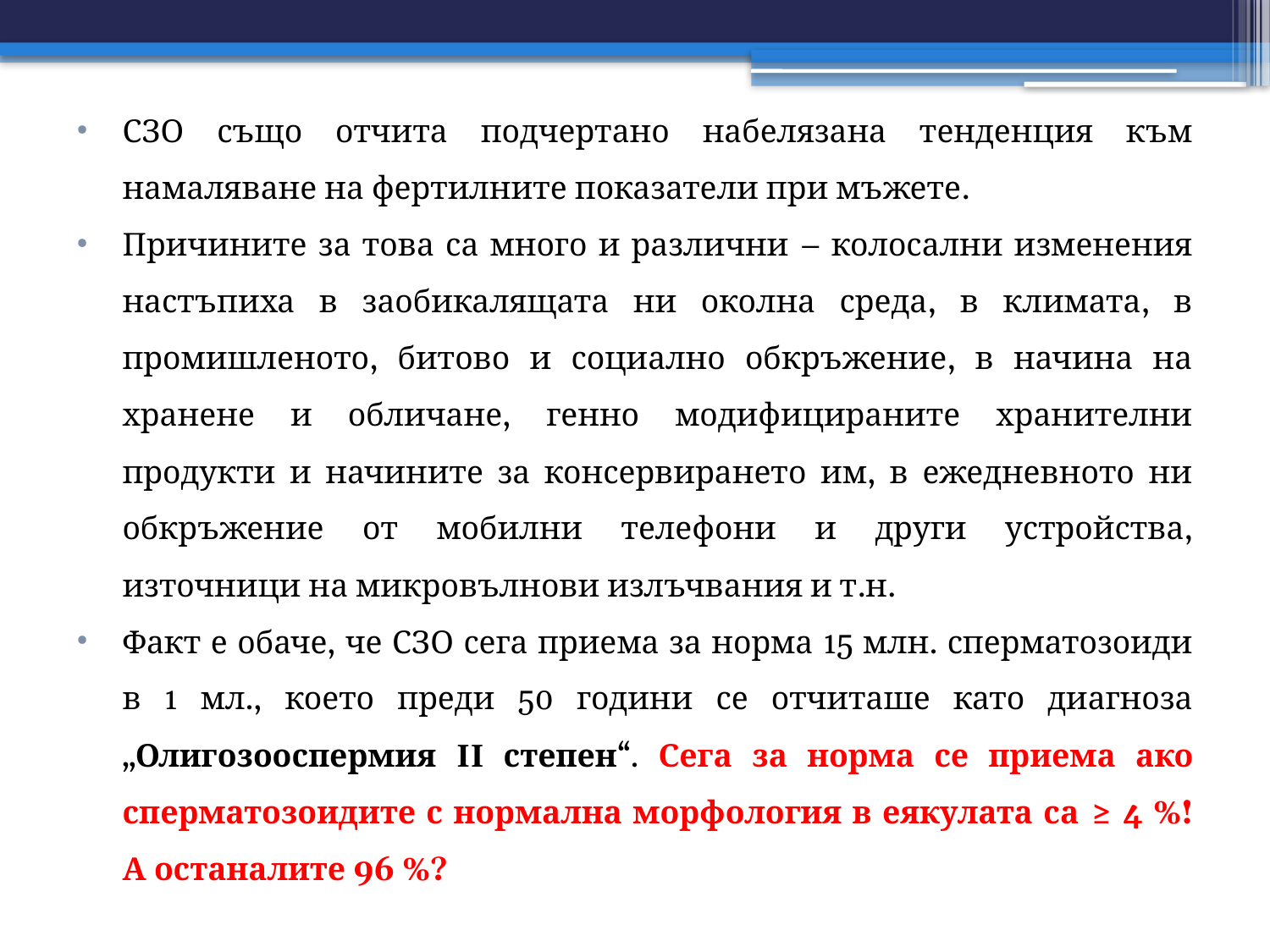

СЗО също отчита подчертано набелязана тенденция към намаляване на фертилните показатели при мъжете.
Причините за това са много и различни – колосални изменения настъпиха в заобикалящата ни околна среда, в климата, в промишленото, битово и социално обкръжение, в начина на хранене и обличане, генно модифицираните хранителни продукти и начините за консервирането им, в ежедневното ни обкръжение от мобилни телефони и други устройства, източници на микровълнови излъчвания и т.н.
Факт е обаче, че СЗО сега приема за норма 15 млн. сперматозоиди в 1 мл., което преди 50 години се отчиташе като диагноза „Олигозооспермия II степен“. Сега за норма се приема ако сперматозоидите с нормална морфология в еякулата са ≥ 4 %! А останалите 96 %?